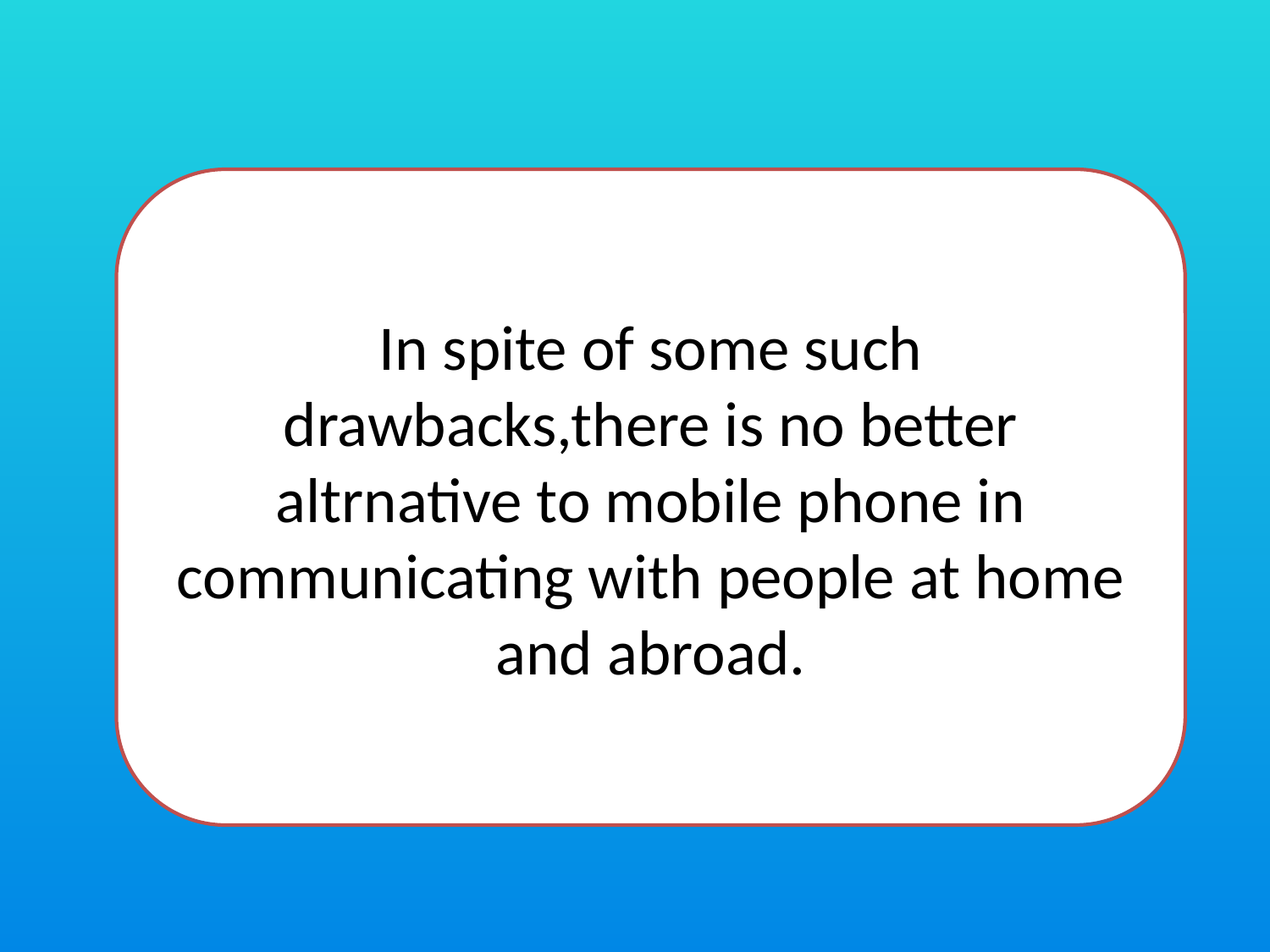

In spite of some such drawbacks,there is no better altrnative to mobile phone in communicating with people at home and abroad.